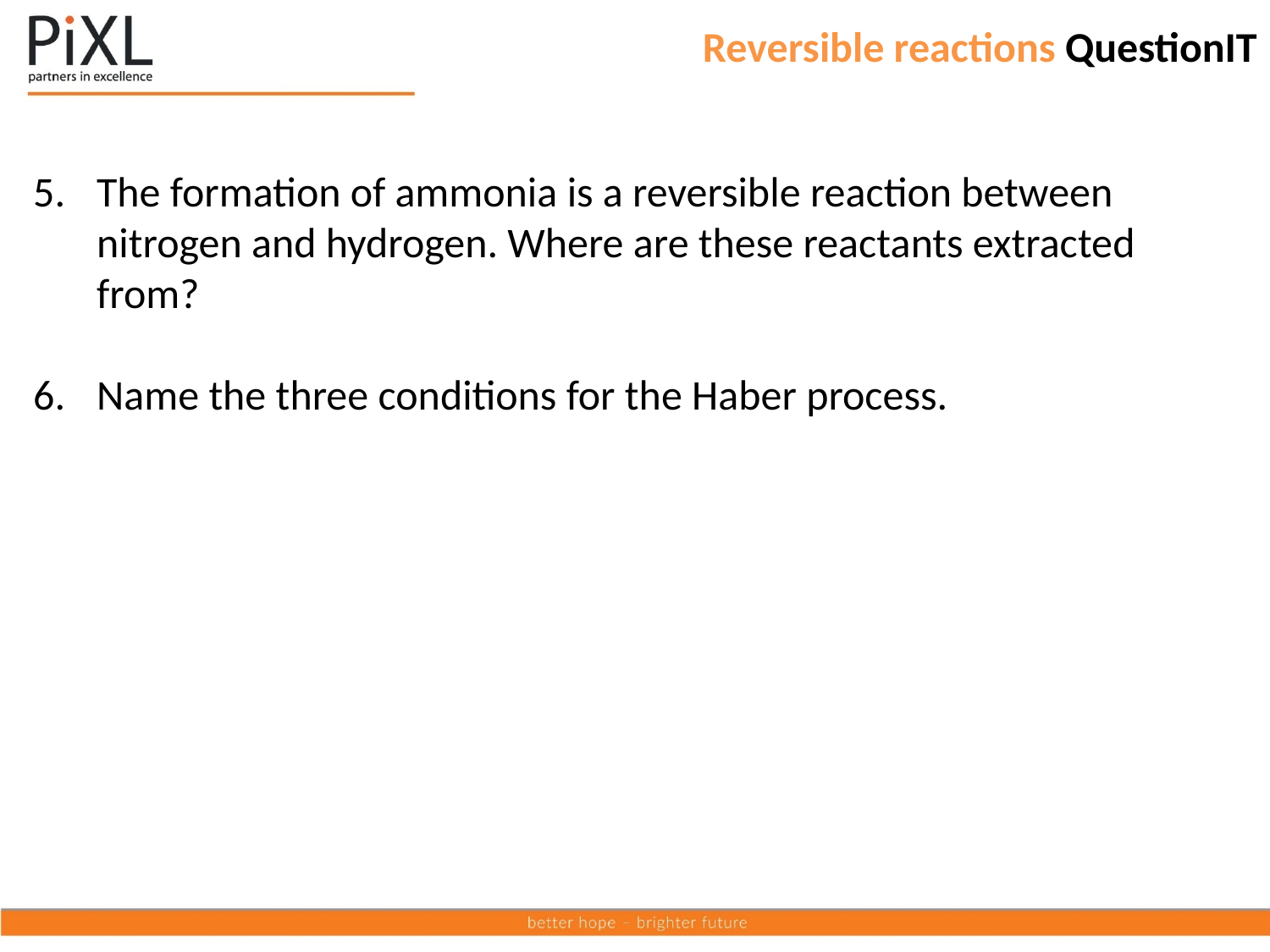

# Reversible reactions QuestionIT

The formation of ammonia is a reversible reaction between nitrogen and hydrogen. Where are these reactants extracted from?

Name the three conditions for the Haber process.